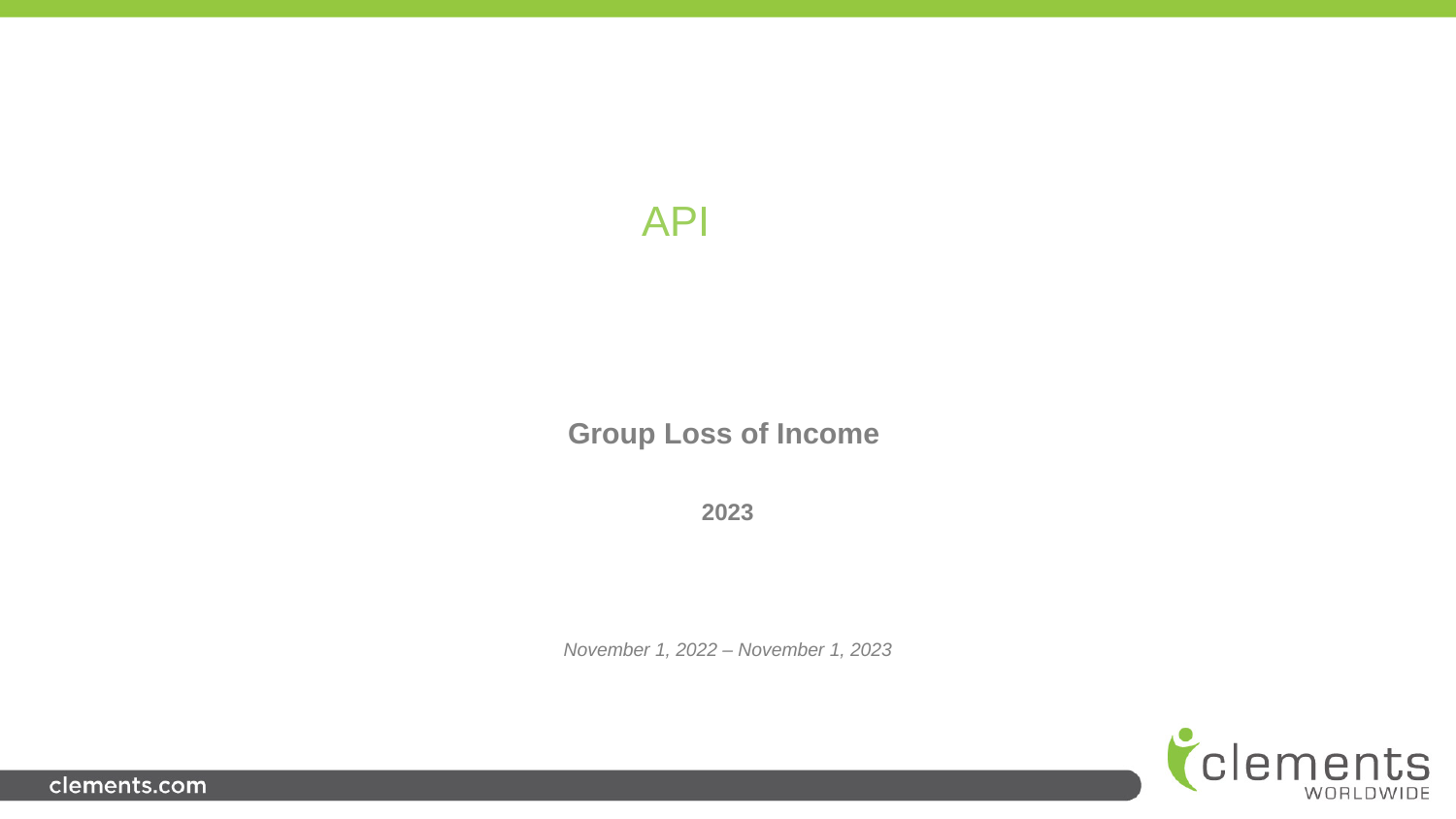

API

Group Loss of Income
2023

November 1, 2022 – November 1, 2023